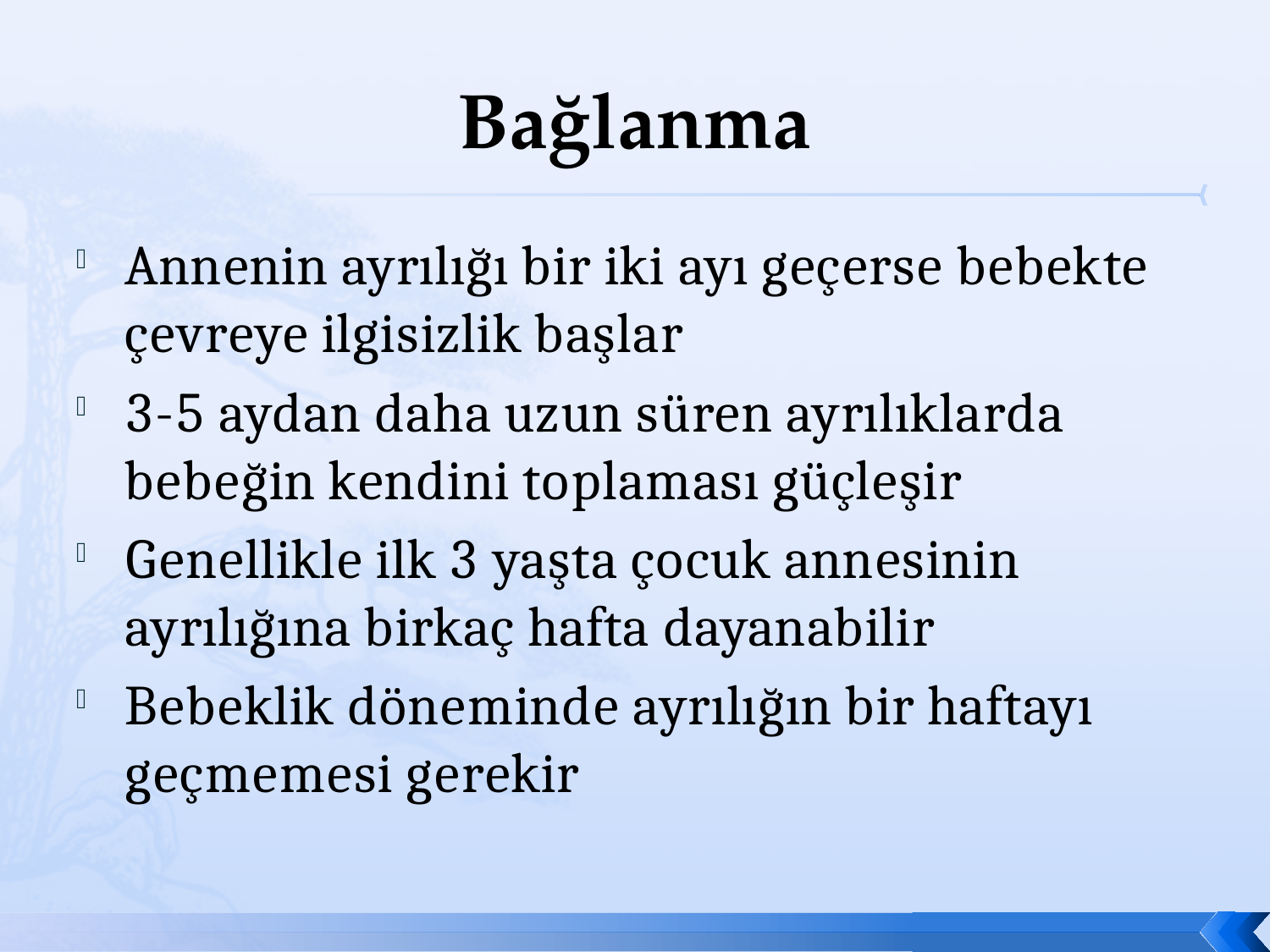

# Bağlanma
Annenin ayrılığı bir iki ayı geçerse bebekte çevreye ilgisizlik başlar
3-5 aydan daha uzun süren ayrılıklarda bebeğin kendini toplaması güçleşir
Genellikle ilk 3 yaşta çocuk annesinin ayrılığına birkaç hafta dayanabilir
Bebeklik döneminde ayrılığın bir haftayı geçmemesi gerekir